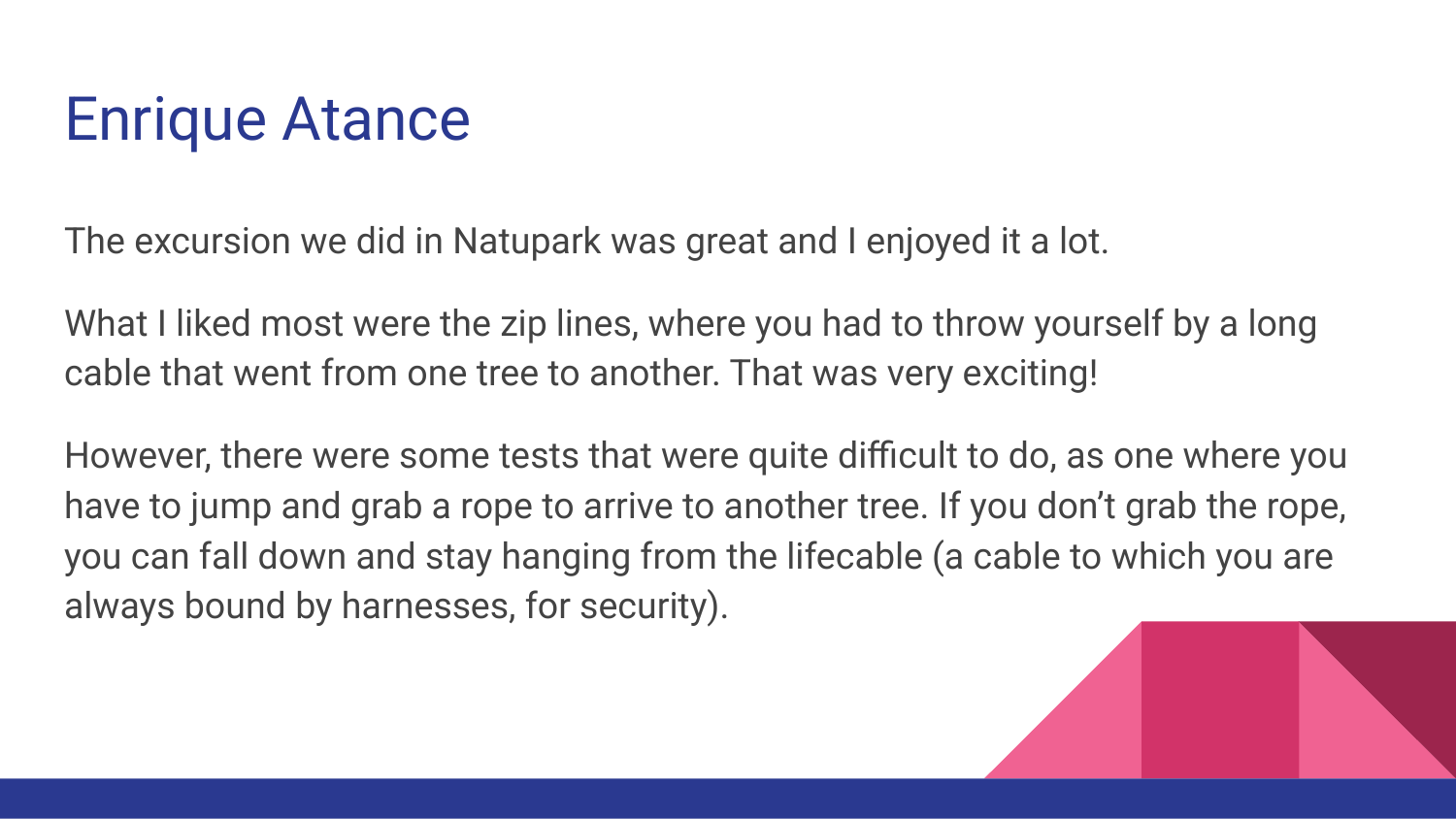

# Enrique Atance
The excursion we did in Natupark was great and I enjoyed it a lot.
What I liked most were the zip lines, where you had to throw yourself by a long cable that went from one tree to another. That was very exciting!
However, there were some tests that were quite difficult to do, as one where you have to jump and grab a rope to arrive to another tree. If you don’t grab the rope, you can fall down and stay hanging from the lifecable (a cable to which you are always bound by harnesses, for security).